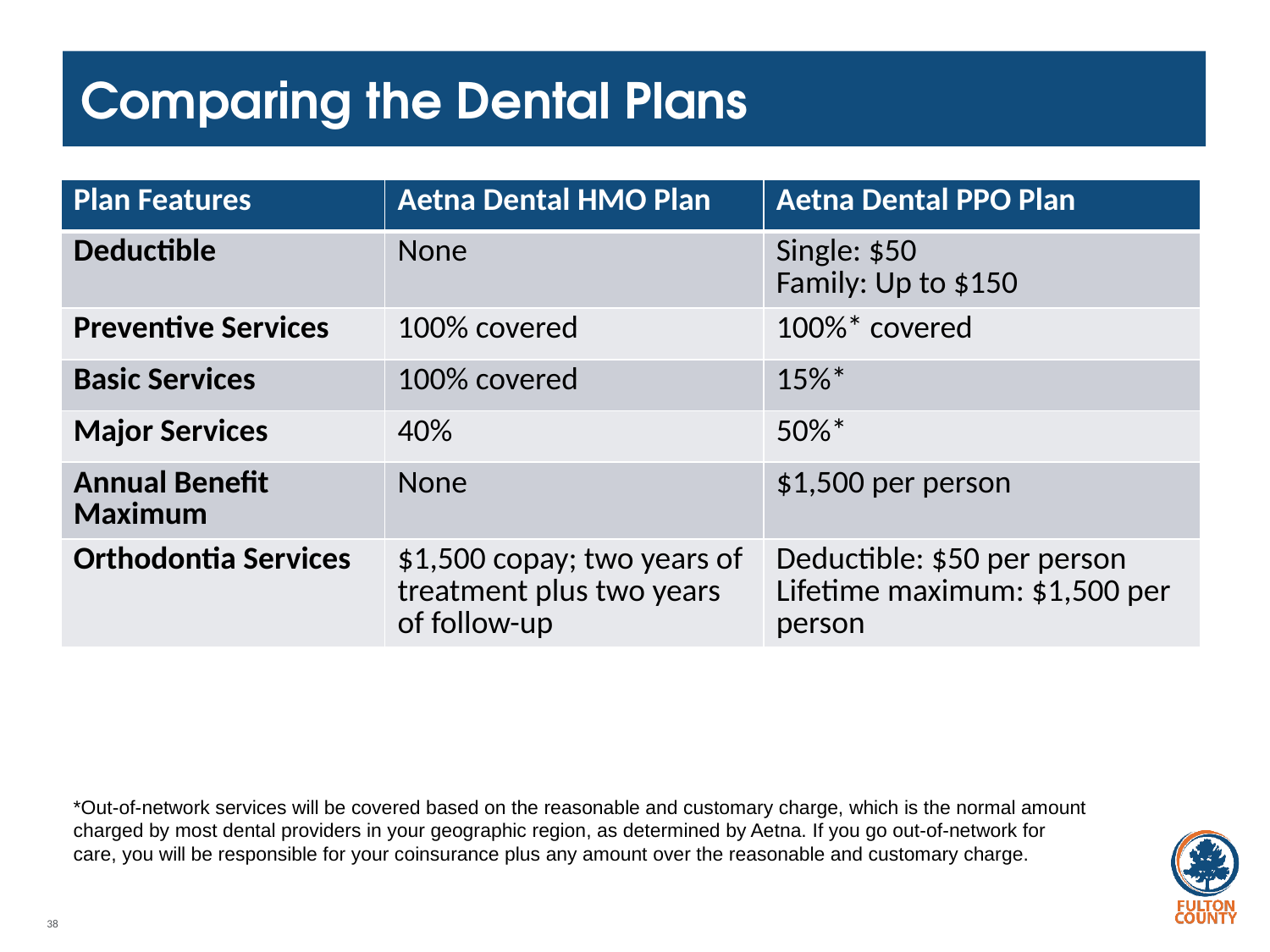

# Comparing the Dental Plans
| Plan Features | Aetna Dental HMO Plan | Aetna Dental PPO Plan |
| --- | --- | --- |
| Deductible | None | Single: $50 Family: Up to $150 |
| Preventive Services | 100% covered | 100%\* covered |
| Basic Services | 100% covered | 15%\* |
| Major Services | 40% | 50%\* |
| Annual Benefit Maximum | None | $1,500 per person |
| Orthodontia Services | $1,500 copay; two years of treatment plus two years of follow-up | Deductible: $50 per person Lifetime maximum: $1,500 per person |
*Out-of-network services will be covered based on the reasonable and customary charge, which is the normal amount charged by most dental providers in your geographic region, as determined by Aetna. If you go out-of-network for care, you will be responsible for your coinsurance plus any amount over the reasonable and customary charge.